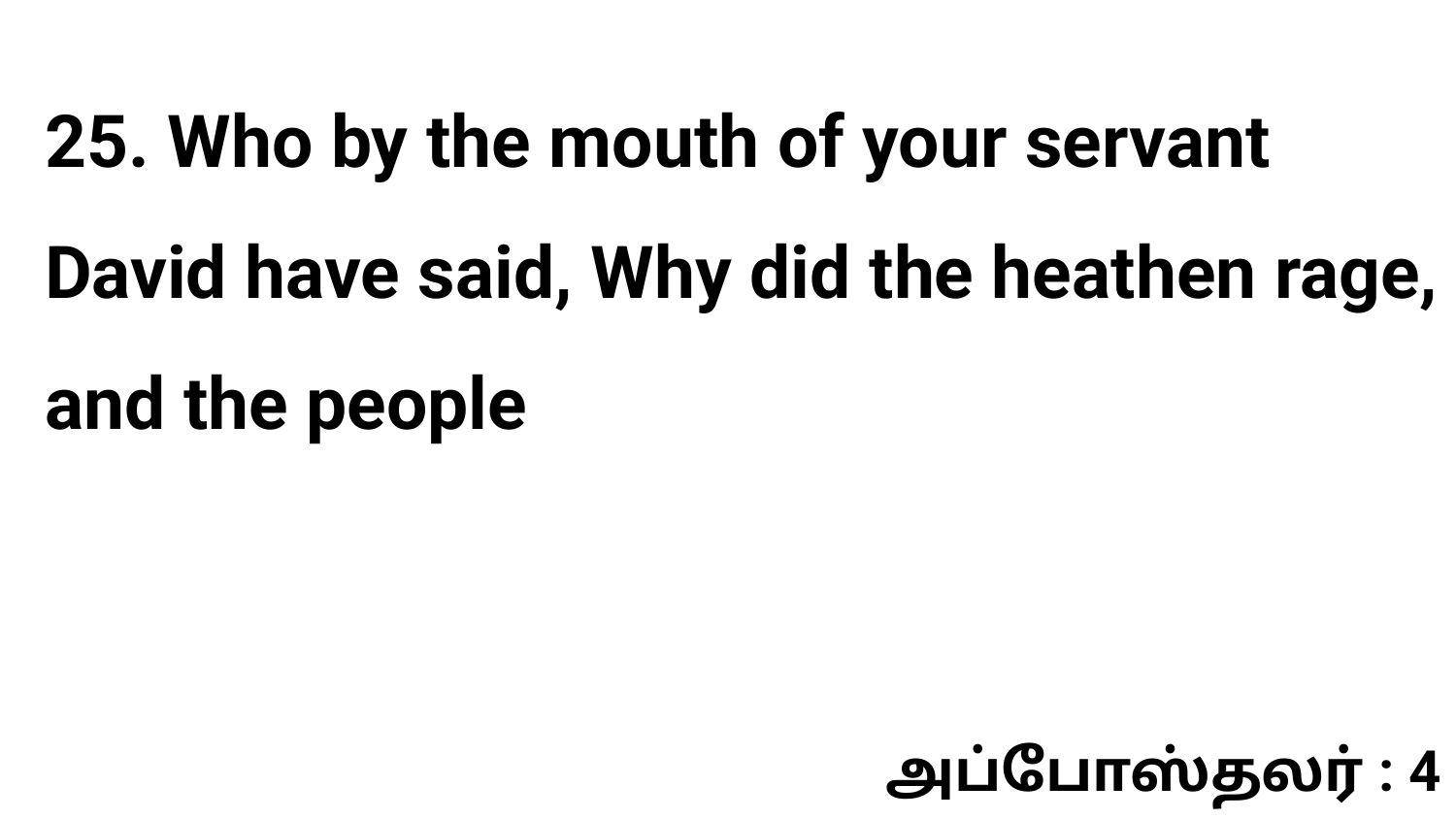

25. Who by the mouth of your servant David have said, Why did the heathen rage, and the people
அப்போஸ்தலர் : 4